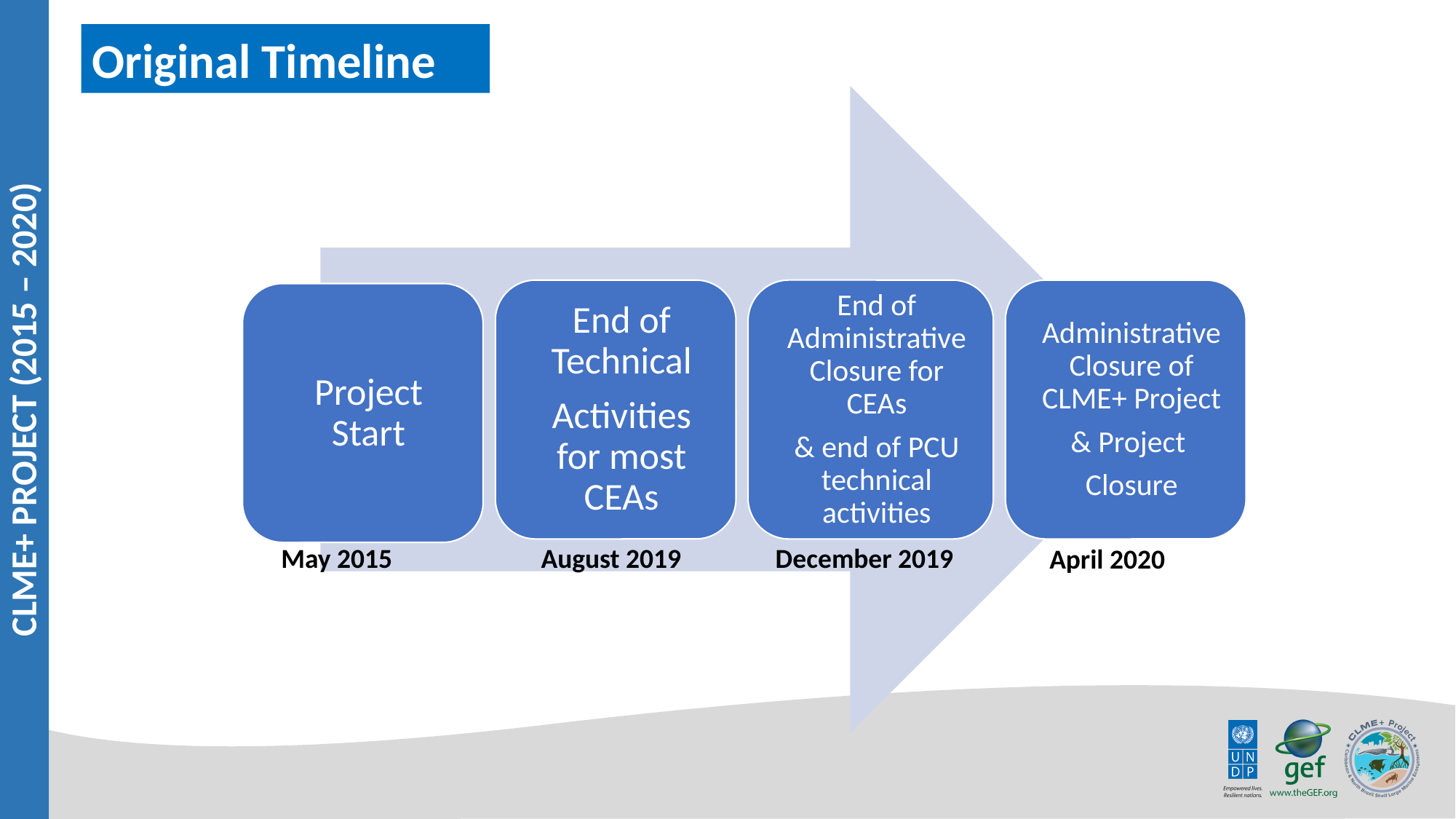

Original Timeline
Project Start
End of Technical
Activities for most CEAs
End of Administrative Closure for CEAs
& end of PCU technical activities
Administrative Closure of CLME+ Project
& Project
Closure
CLME+ PROJECT (2015 – 2020)
May 2015
August 2019
December 2019
April 2020